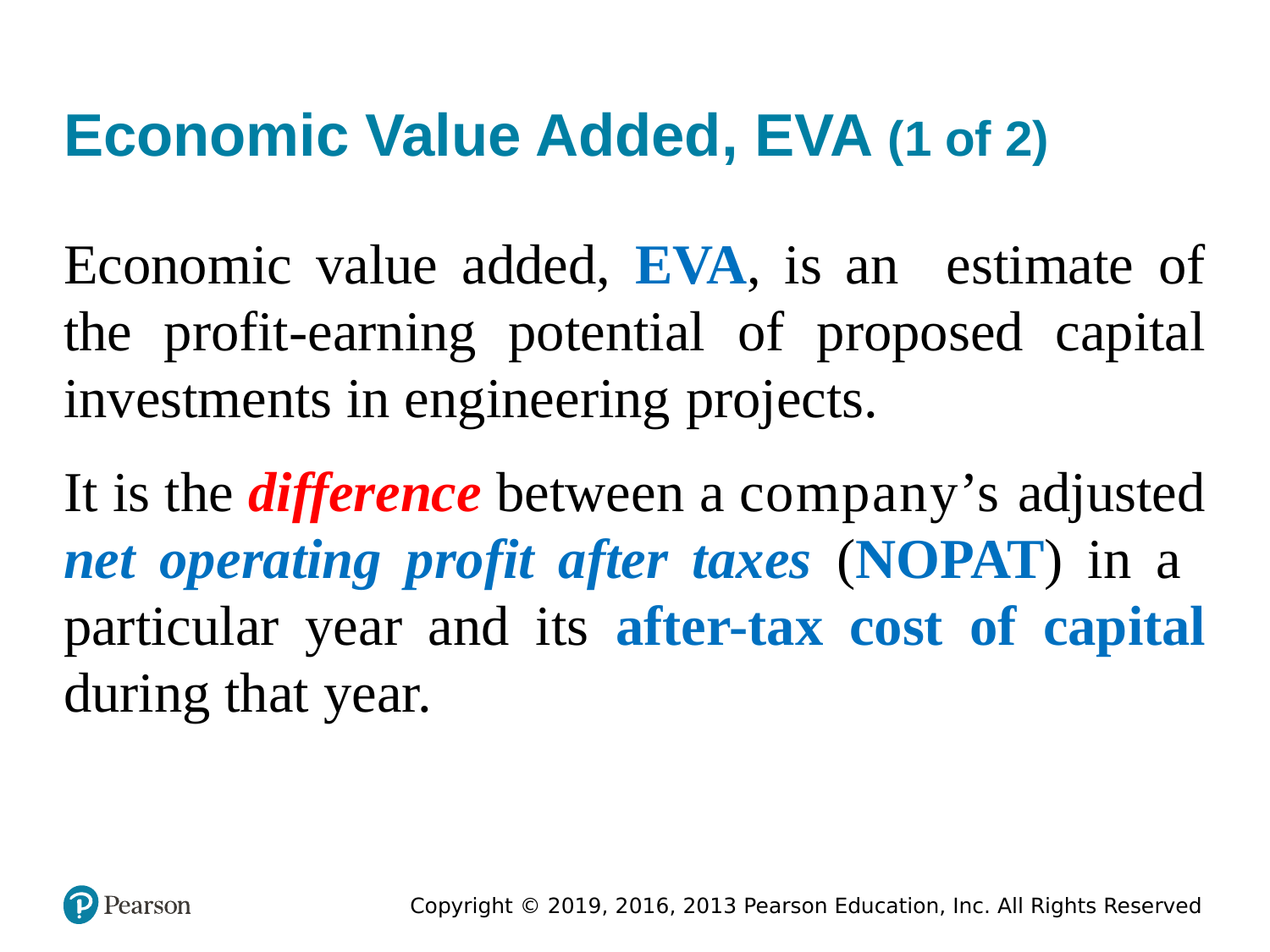

# Economic Value Added, EVA (1 of 2)
Economic value added, EVA, is an  estimate of the profit-earning potential of proposed capital investments in engineering projects.
It is the difference between a company’s adjusted net operating profit after taxes (NOPAT) in a  particular year and its after-tax cost of capital during that year.